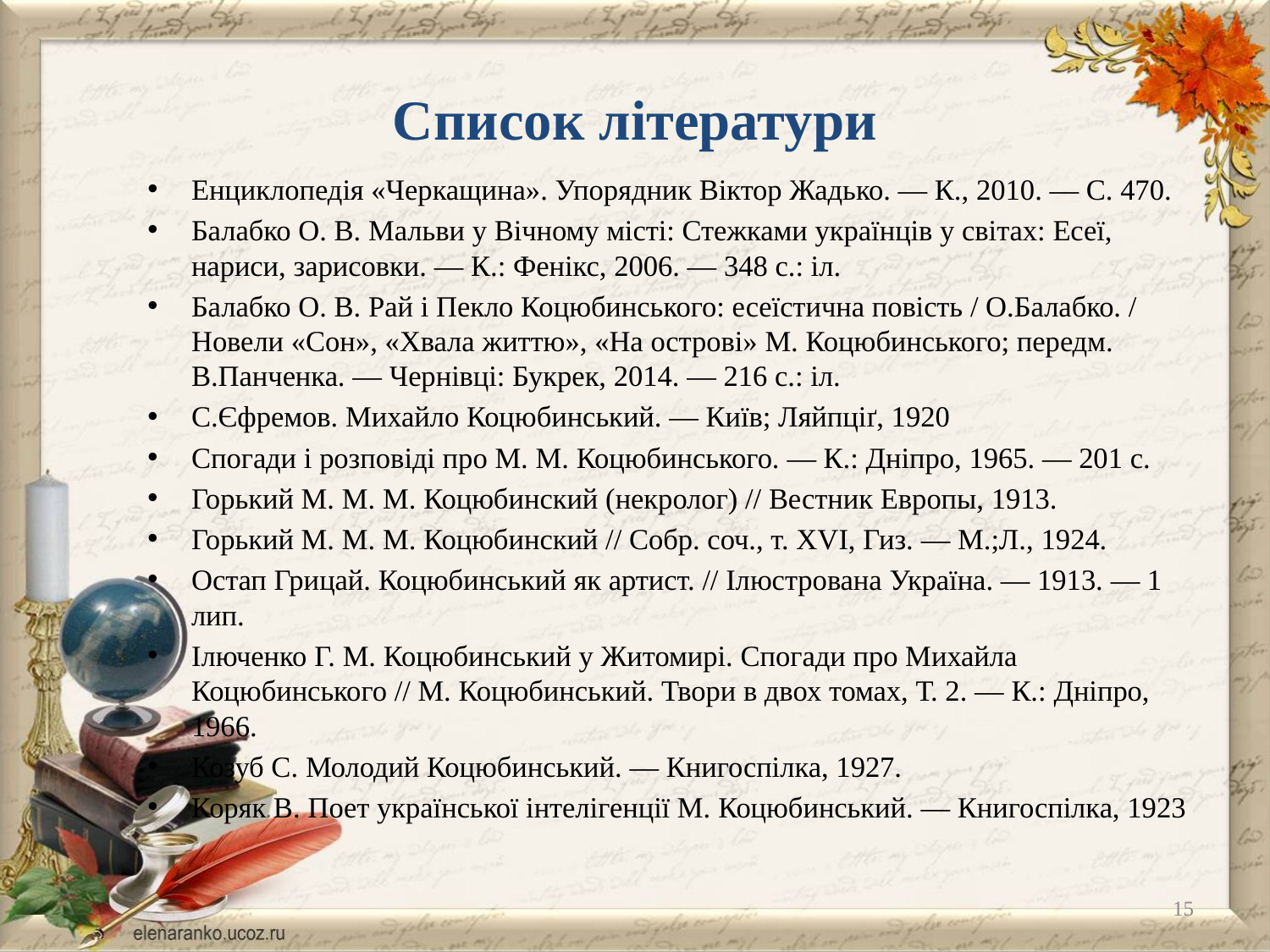

# Список літератури

Енциклопедія «Черкащина». Упорядник Віктор Жадько. — К., 2010. — С. 470.
Балабко О. В. Мальви у Вічному місті: Стежками українців у світах: Есеї, нариси, зарисовки. — К.: Фенікс, 2006. — 348 с.: іл.
Балабко О. В. Рай і Пекло Коцюбинського: есеїстична повість / О.Балабко. / Новели «Сон», «Хвала життю», «На острові» М. Коцюбинського; передм. В.Панченка. — Чернівці: Букрек, 2014. — 216 с.: іл.
С.Єфремов. Михайло Коцюбинський. — Київ; Ляйпціґ, 1920
Спогади і розповіді про М. М. Коцюбинського. — К.: Дніпро, 1965. — 201 с.
Горький М. М. М. Коцюбинский (некролог) // Вестник Европы, 1913.
Горький М. М. М. Коцюбинский // Собр. соч., т. XVI, Гиз. — М.;Л., 1924.
Остап Грицай. Коцюбинський як артист. // Ілюстрована Україна. — 1913. — 1 лип.
Ілюченко Г. М. Коцюбинський у Житомирі. Спогади про Михайла Коцюбинського // М. Коцюбинський. Твори в двох томах, Т. 2. — К.: Дніпро, 1966.
Козуб С. Молодий Коцюбинський. — Книгоспілка, 1927.
Коряк В. Поет української інтелігенції М. Коцюбинський. — Книгоспілка, 1923
15